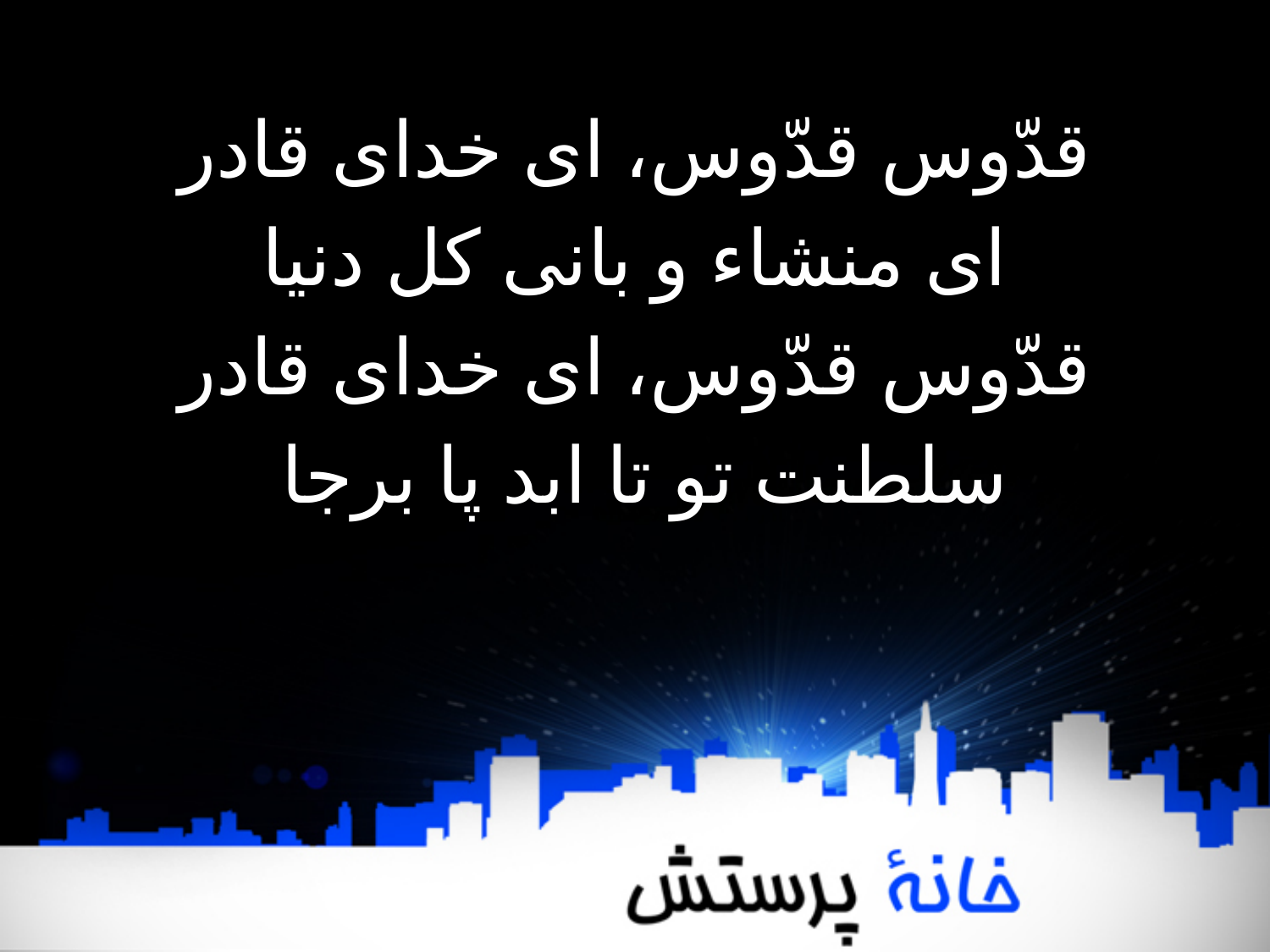

قدّوس قدّوس، ای خدای قادر
ای منشاء و بانی کل دنیا
قدّوس قدّوس، ای خدای قادر
سلطنت تو تا ابد پا برجا